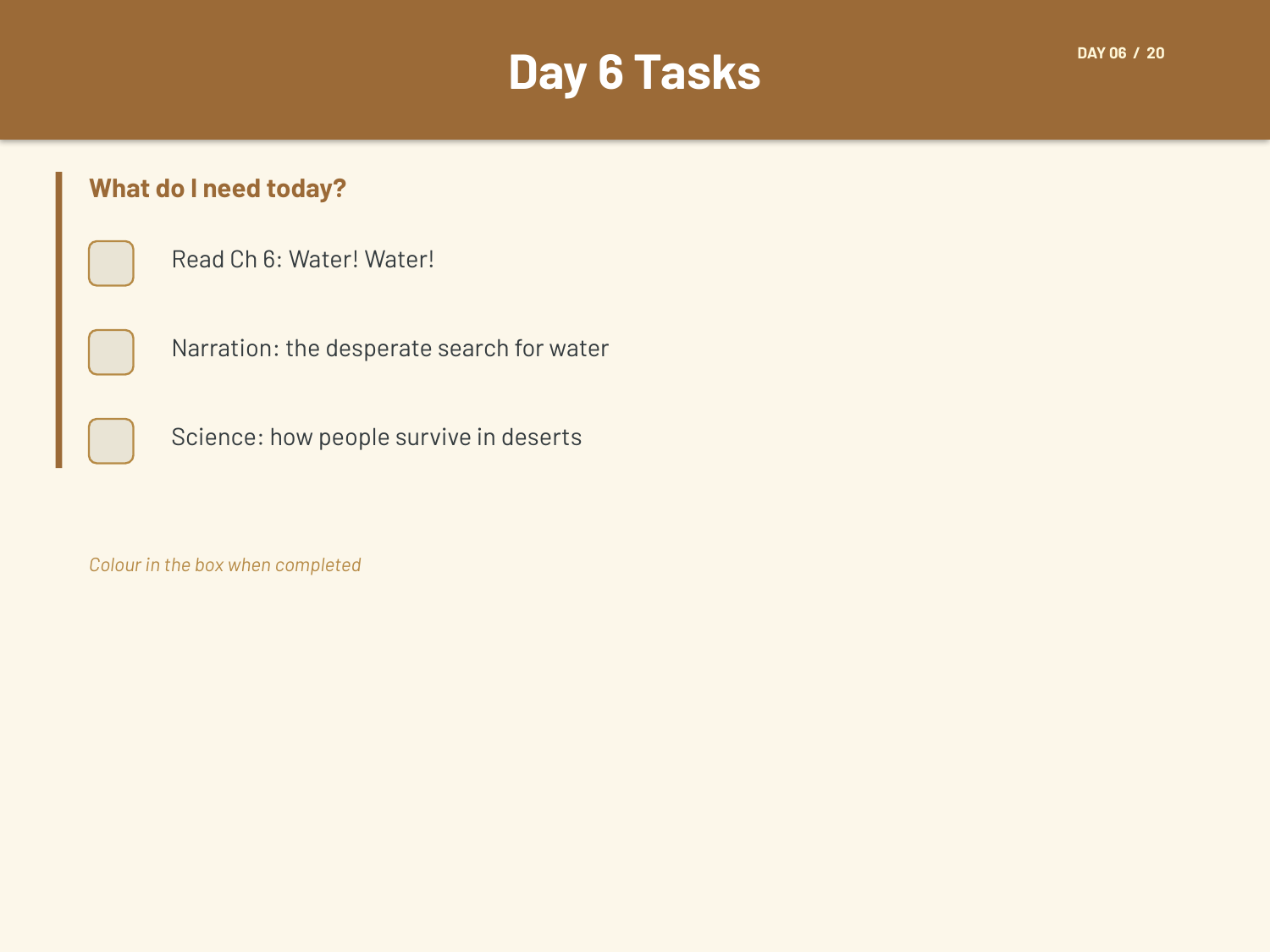

Day 6 Tasks
DAY 06  /  20
What do I need today?

Read Ch 6: Water! Water!

Narration: the desperate search for water

Science: how people survive in deserts

Colour in the box when completed